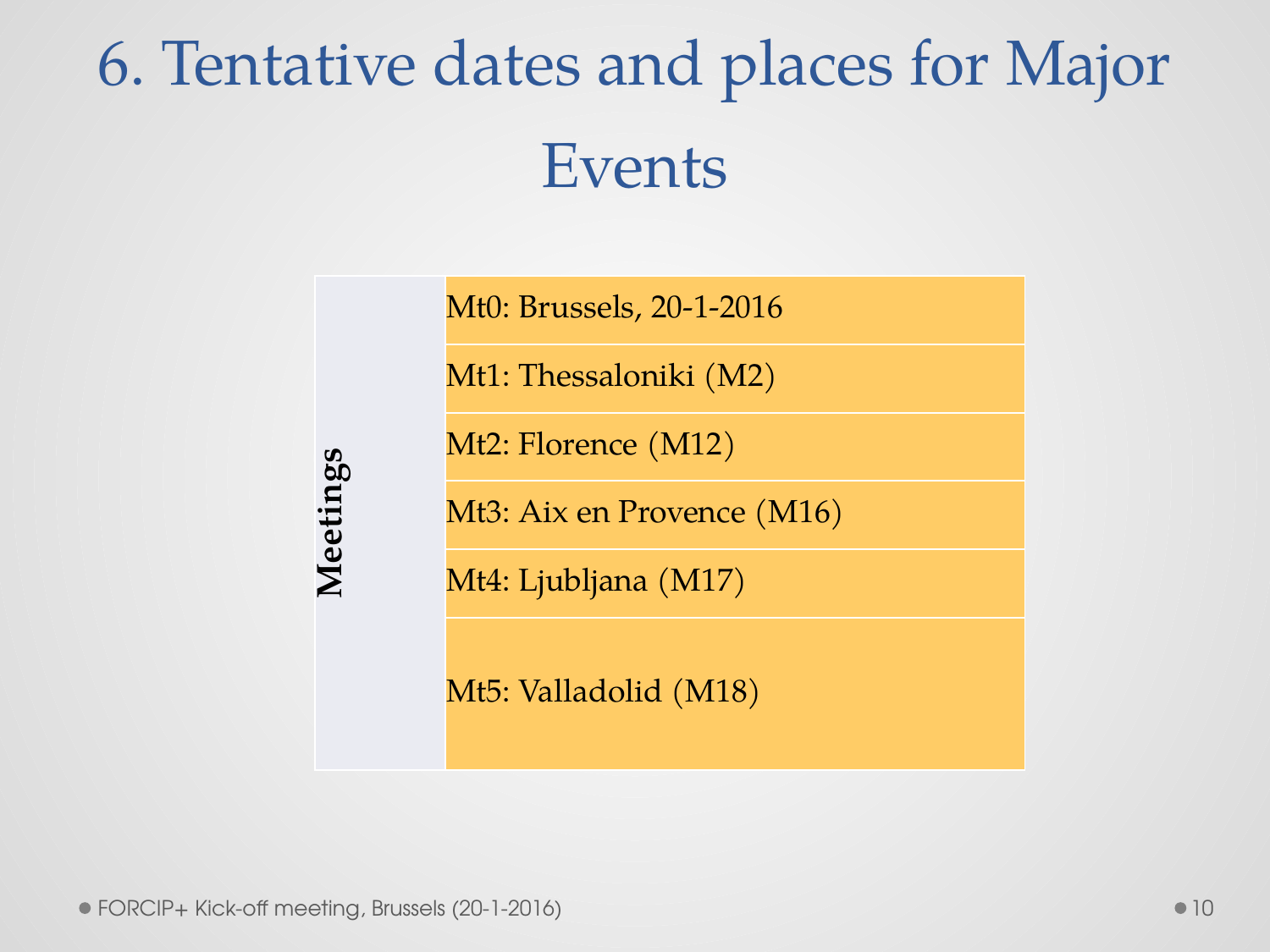

# 6. Tentative dates and places for Major Events
| Meetings | Mt0: Brussels, 20-1-2016 |
| --- | --- |
|  | Mt1: Thessaloniki (M2) |
|  | Mt2: Florence (M12) |
|  | Mt3: Aix en Provence (M16) |
|  | Mt4: Ljubljana (M17) |
|  | Mt5: Valladolid (M18) |
FORCIP+ Kick-off meeting, Brussels (20-1-2016)
10